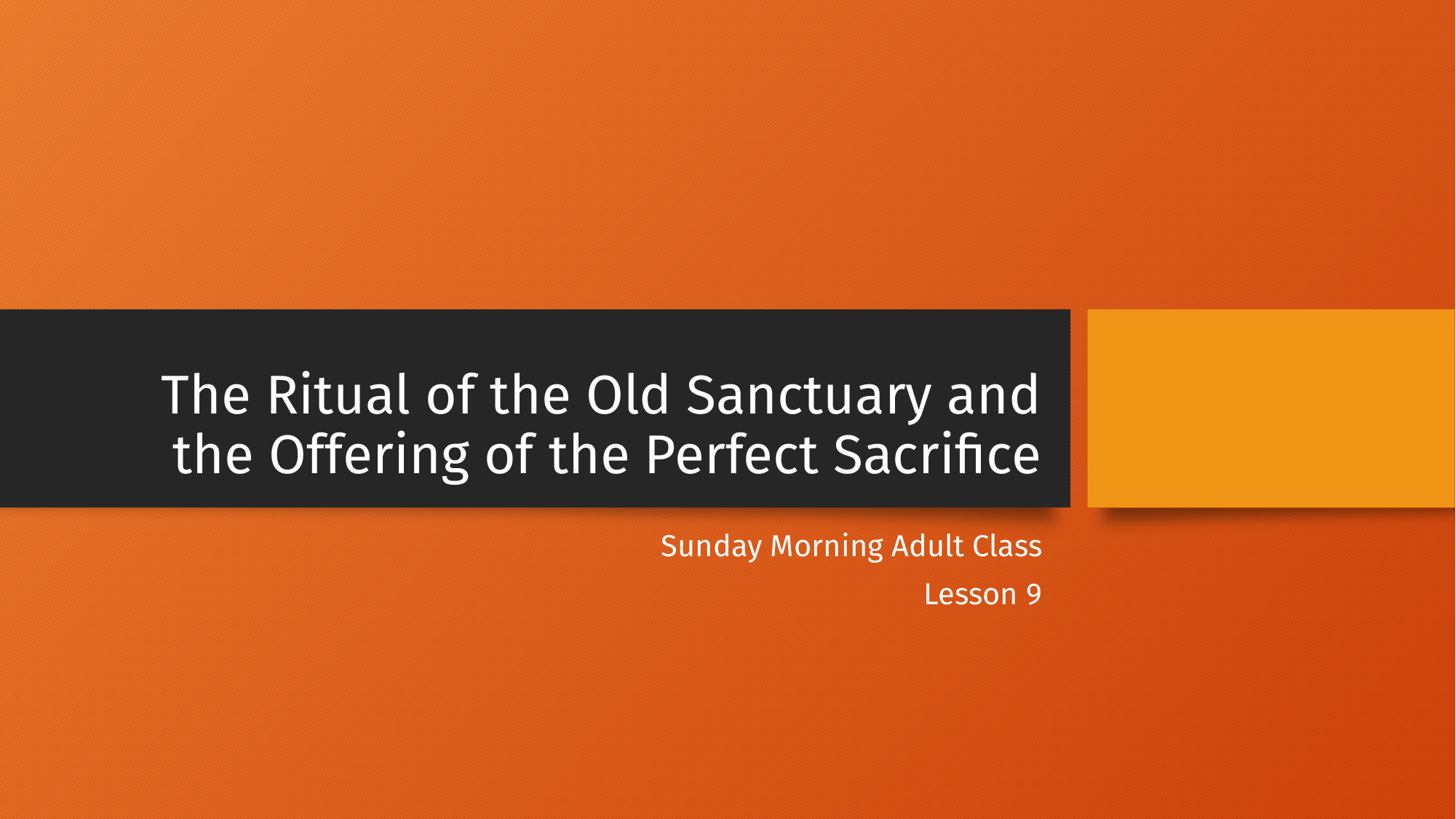

# The Ritual of the Old Sanctuary and the Offering of the Perfect Sacrifice
Sunday Morning Adult Class
Lesson 9